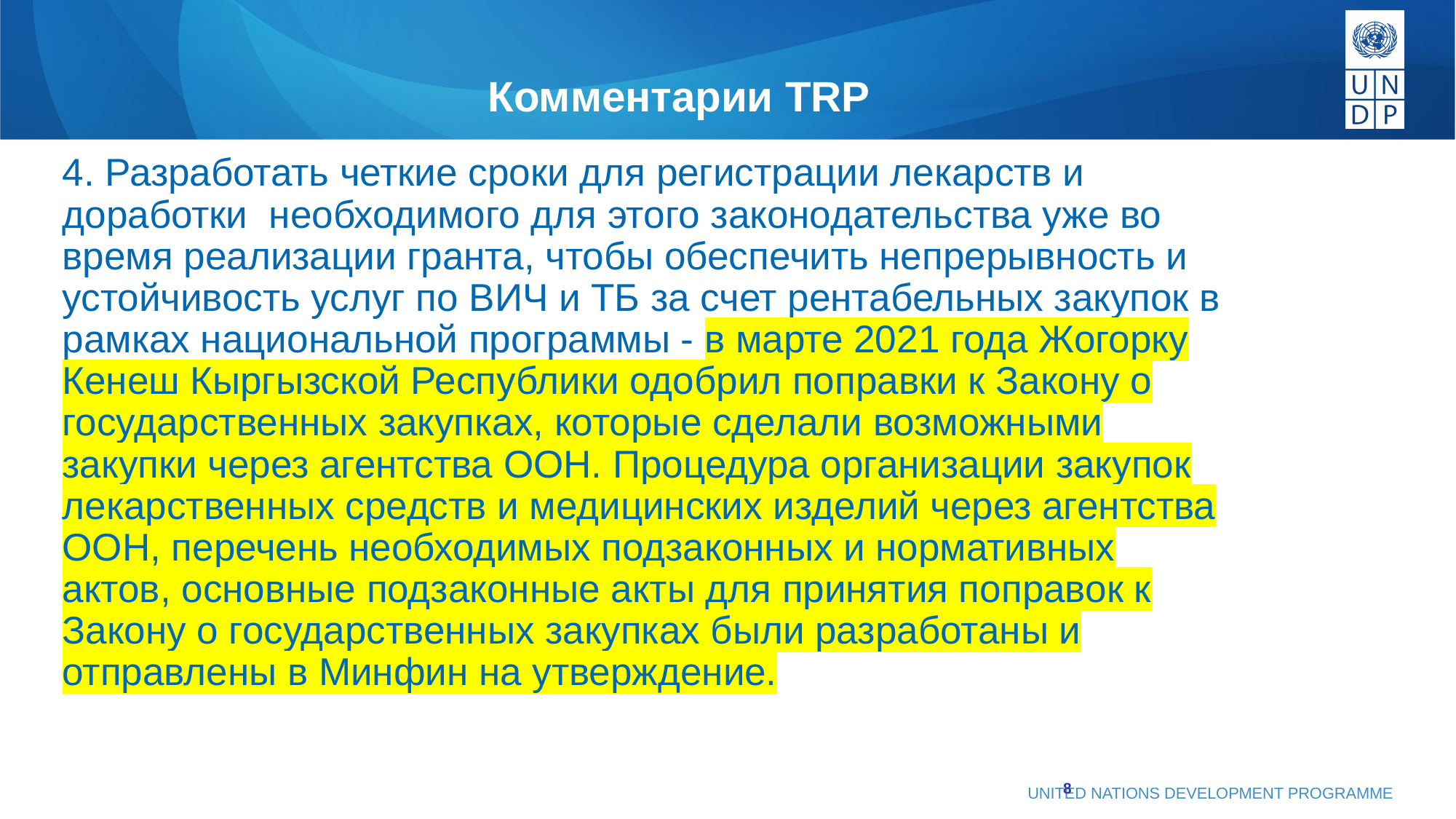

# Комментарии TRP
4. Разработать четкие сроки для регистрации лекарств и доработки  необходимого для этого законодательства уже во время реализации гранта, чтобы обеспечить непрерывность и устойчивость услуг по ВИЧ и ТБ за счет рентабельных закупок в рамках национальной программы - в марте 2021 года Жогорку Кенеш Кыргызской Республики одобрил поправки к Закону о государственных закупках, которые сделали возможными закупки через агентства ООН. Процедура организации закупок лекарственных средств и медицинских изделий через агентства ООН, перечень необходимых подзаконных и нормативных актов, основные подзаконные акты для принятия поправок к Закону о государственных закупках были разработаны и отправлены в Минфин на утверждение.
8